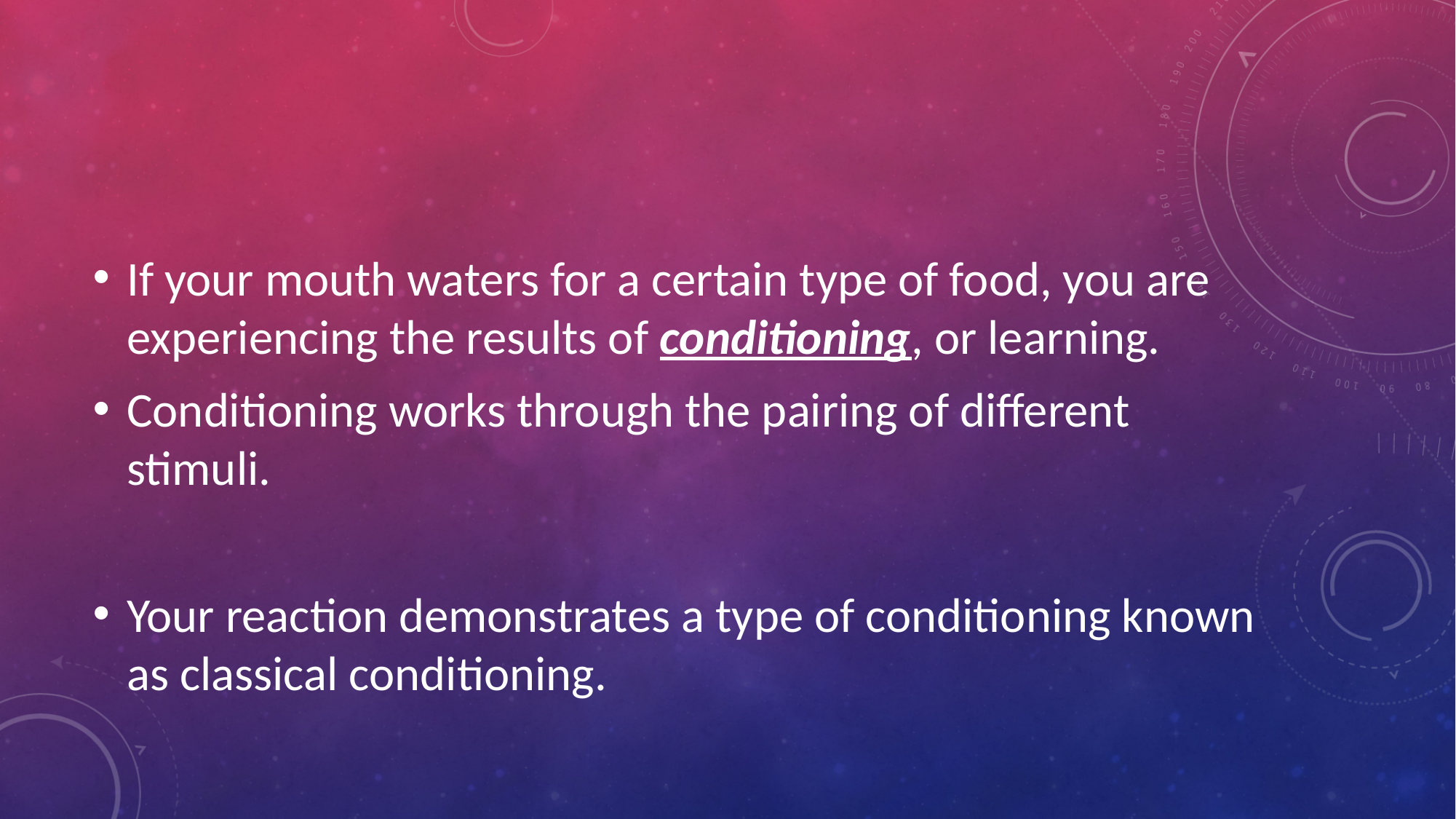

#
If your mouth waters for a certain type of food, you are experiencing the results of conditioning, or learning.
Conditioning works through the pairing of different stimuli.

Your reaction demonstrates a type of conditioning known as classical conditioning.